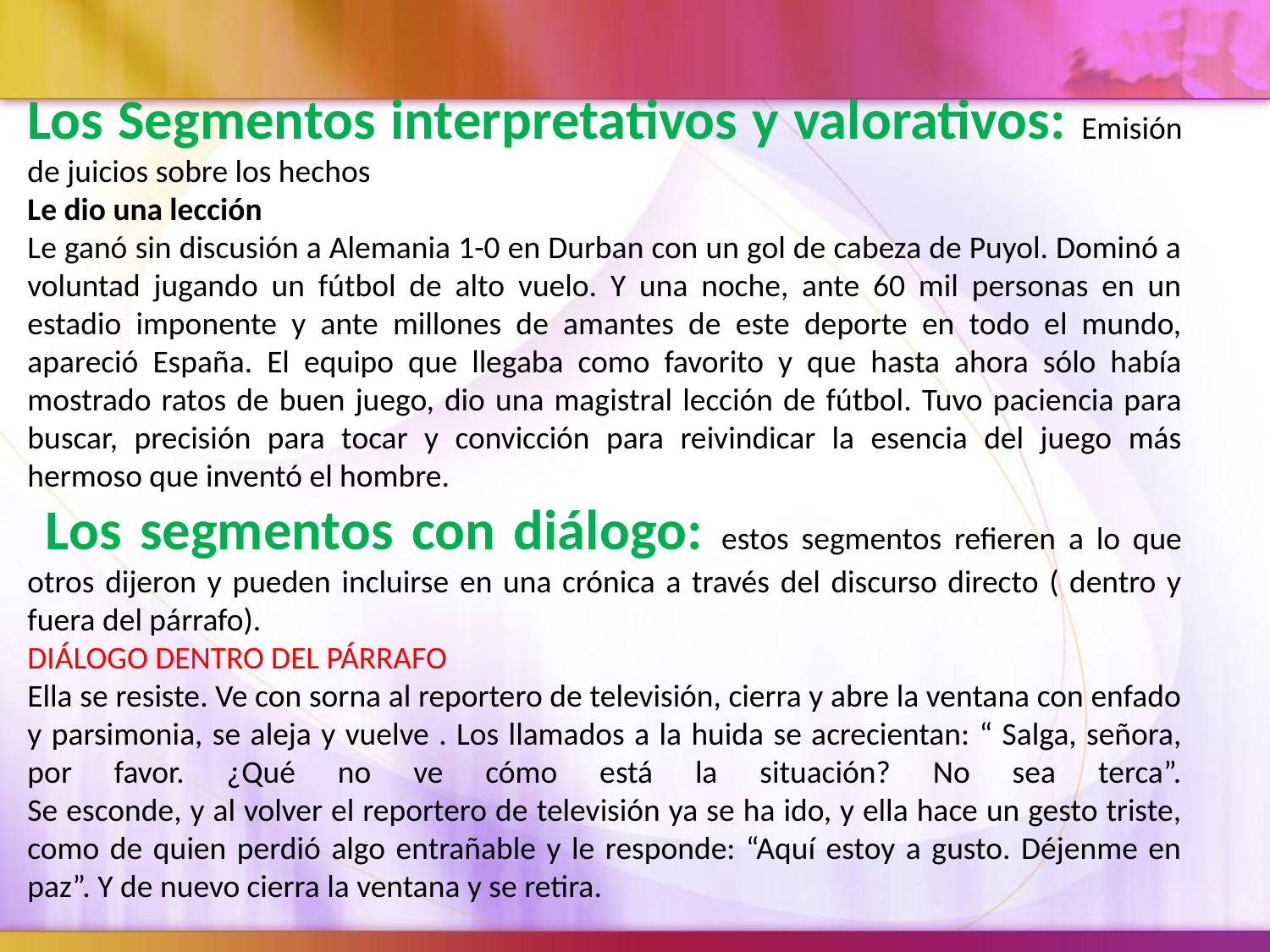

Los Segmentos interpretativos y valorativos: Emisión de juicios sobre los hechos
Le dio una lección
Le ganó sin discusión a Alemania 1-0 en Durban con un gol de cabeza de Puyol. Dominó a voluntad jugando un fútbol de alto vuelo. Y una noche, ante 60 mil personas en un estadio imponente y ante millones de amantes de este deporte en todo el mundo, apareció España. El equipo que llegaba como favorito y que hasta ahora sólo había mostrado ratos de buen juego, dio una magistral lección de fútbol. Tuvo paciencia para buscar, precisión para tocar y convicción para reivindicar la esencia del juego más hermoso que inventó el hombre.
 Los segmentos con diálogo: estos segmentos refieren a lo que otros dijeron y pueden incluirse en una crónica a través del discurso directo ( dentro y fuera del párrafo).
DIÁLOGO DENTRO DEL PÁRRAFO
Ella se resiste. Ve con sorna al reportero de televisión, cierra y abre la ventana con enfado y parsimonia, se aleja y vuelve . Los llamados a la huida se acrecientan: “ Salga, señora, por favor. ¿Qué no ve cómo está la situación? No sea terca”.
Se esconde, y al volver el reportero de televisión ya se ha ido, y ella hace un gesto triste, como de quien perdió algo entrañable y le responde: “Aquí estoy a gusto. Déjenme en paz”. Y de nuevo cierra la ventana y se retira.

 7]